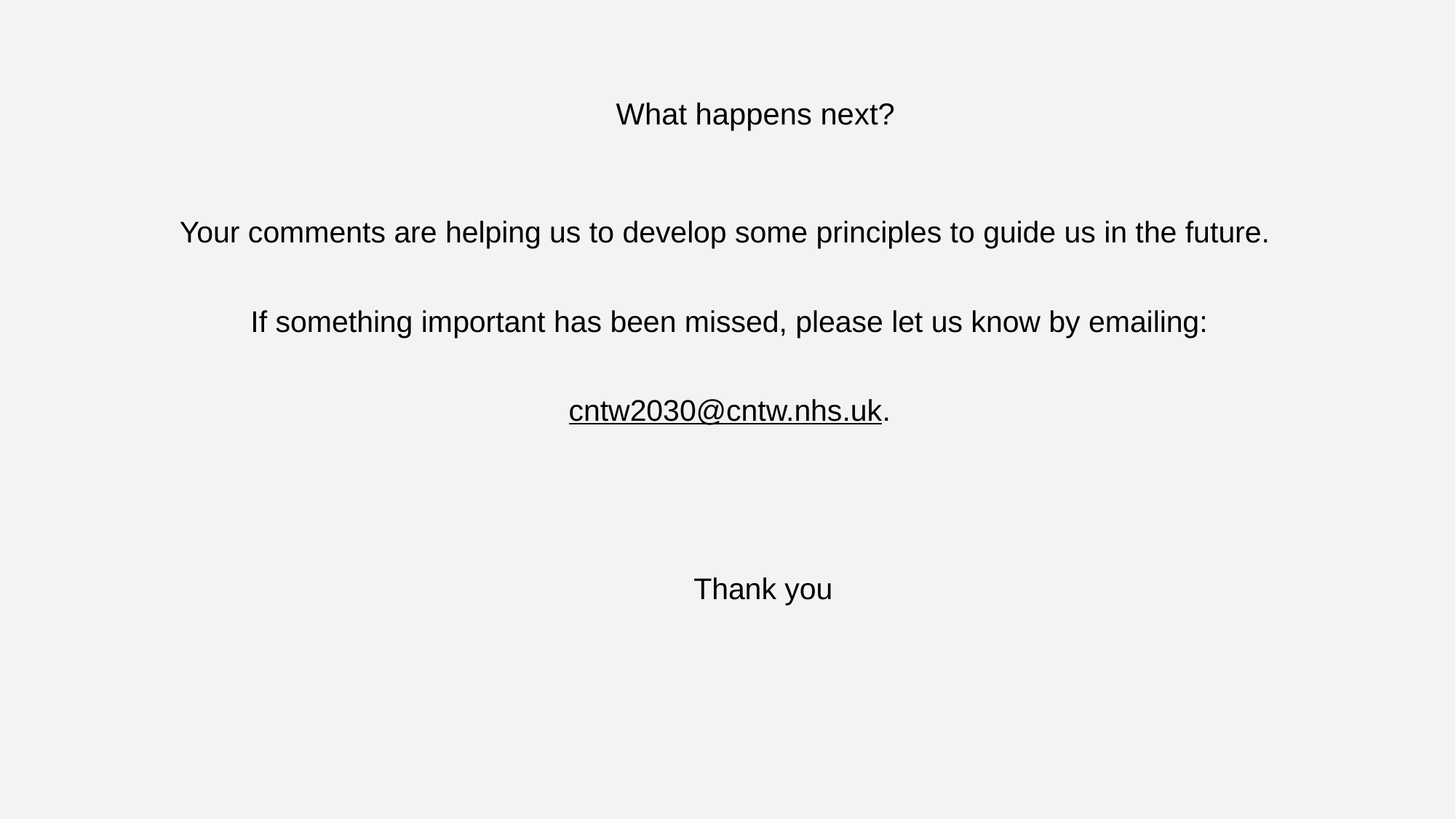

# What happens next?
Your comments are helping us to develop some principles to guide us in the future.

If something important has been missed, please let us know by emailing:

cntw2030@cntw.nhs.uk.

        Thank you